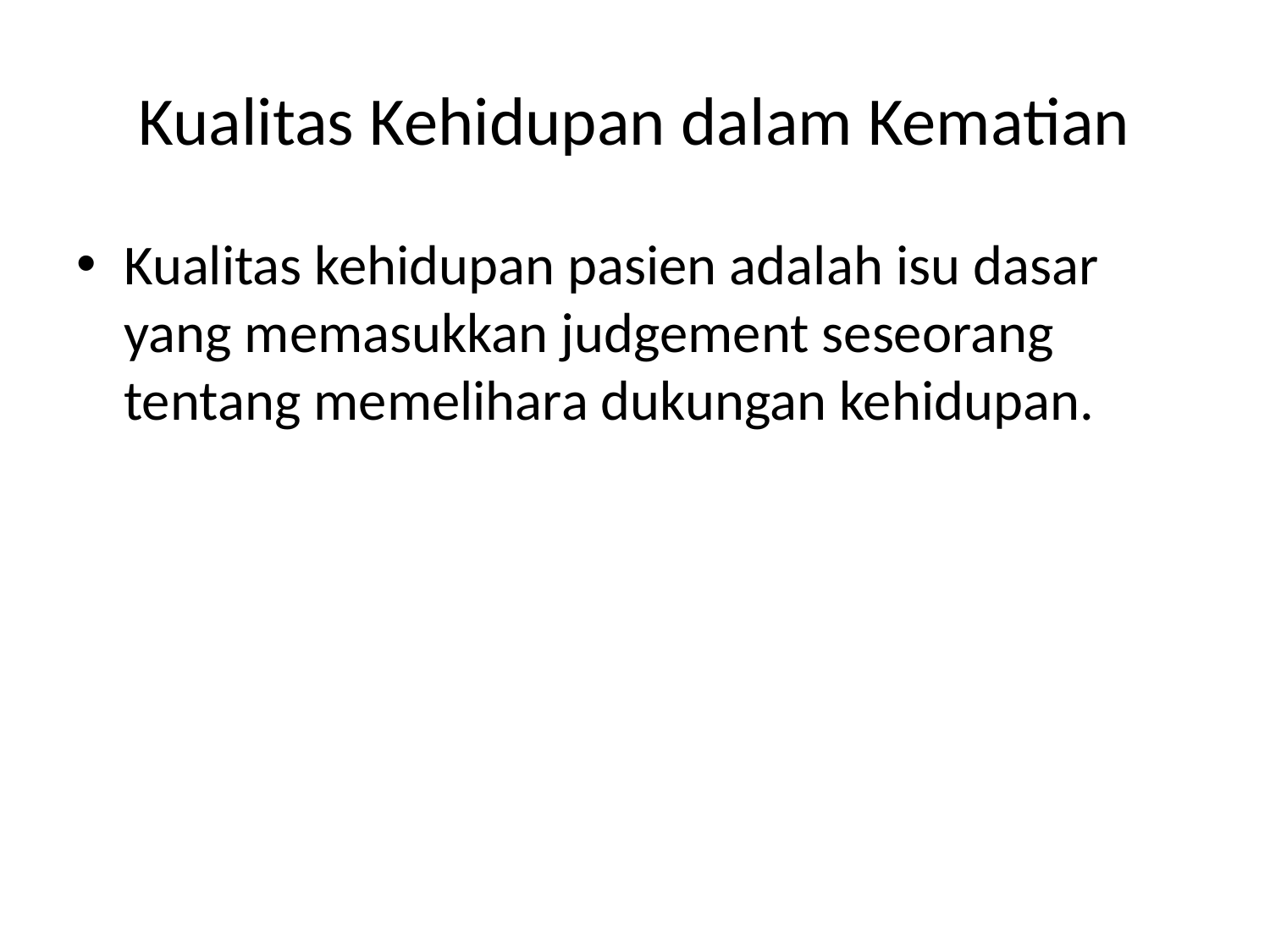

# Kualitas Kehidupan dalam Kematian
Kualitas kehidupan pasien adalah isu dasar yang memasukkan judgement seseorang  tentang memelihara dukungan kehidupan.